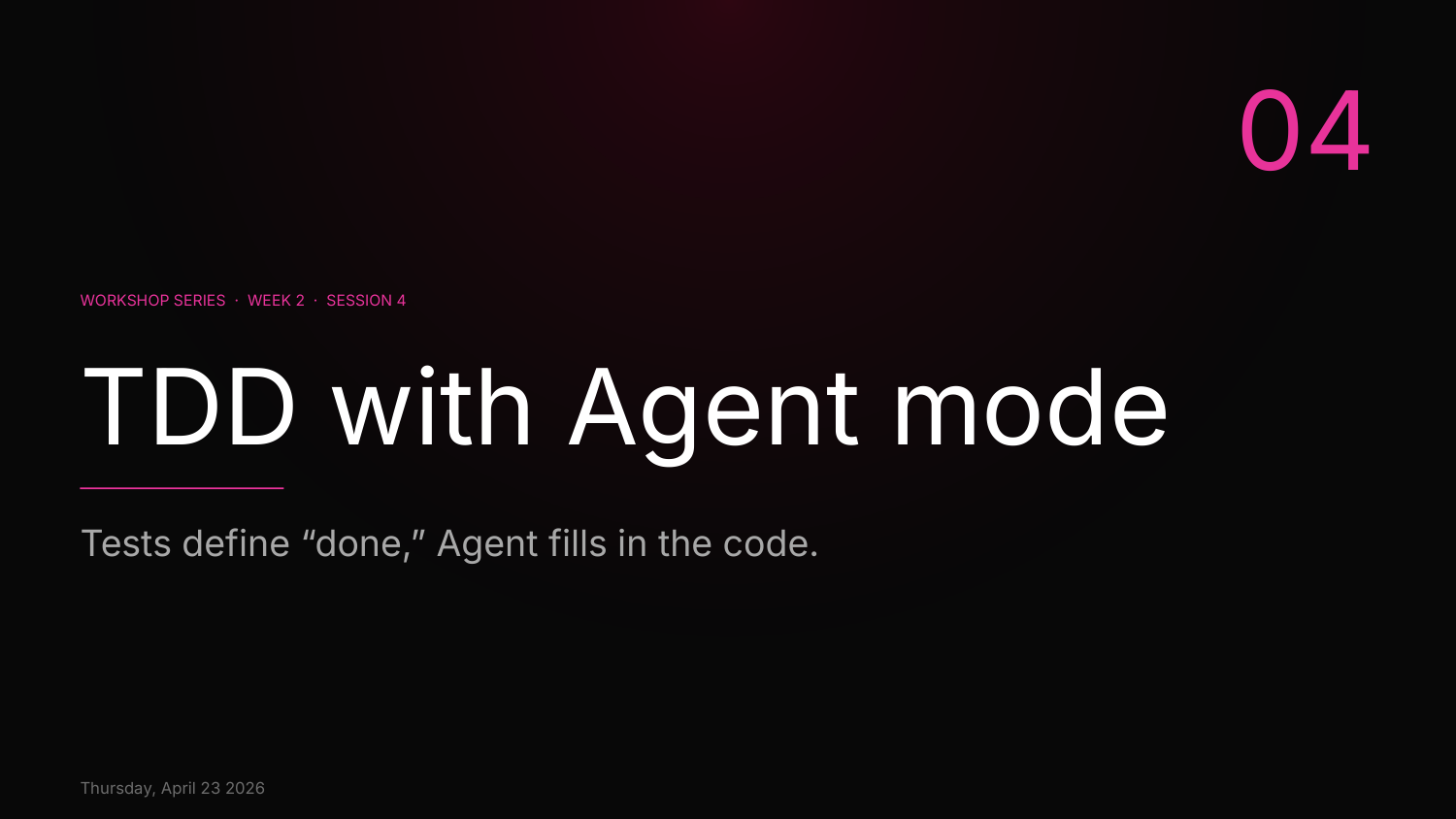

04
WORKSHOP SERIES  ·  WEEK 2  ·  SESSION 4
TDD with Agent mode

Tests define “done,” Agent fills in the code.
Thursday, April 23 2026